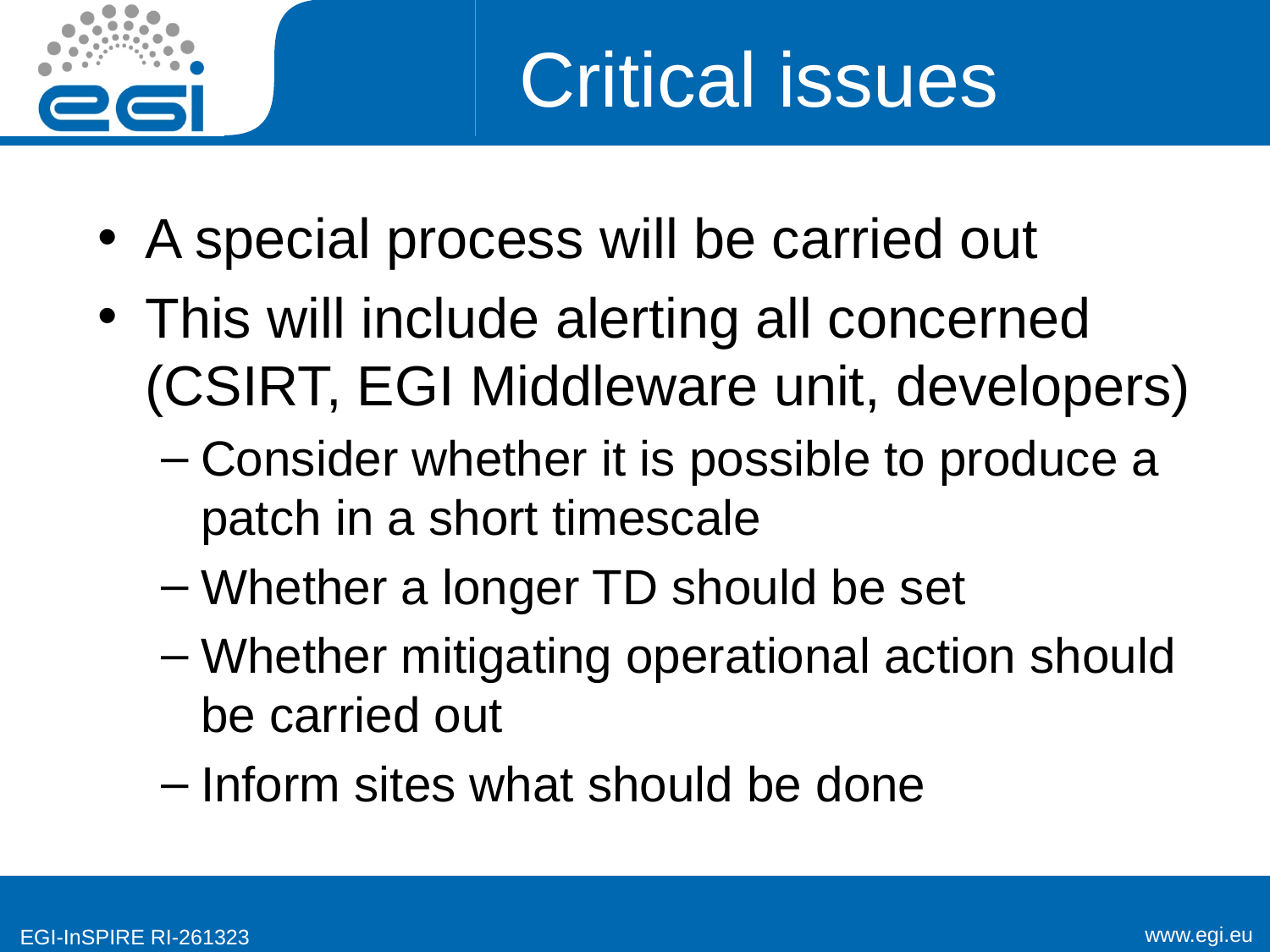

# Critical issues
A special process will be carried out
This will include alerting all concerned (CSIRT, EGI Middleware unit, developers)
Consider whether it is possible to produce a patch in a short timescale
Whether a longer TD should be set
Whether mitigating operational action should be carried out
Inform sites what should be done